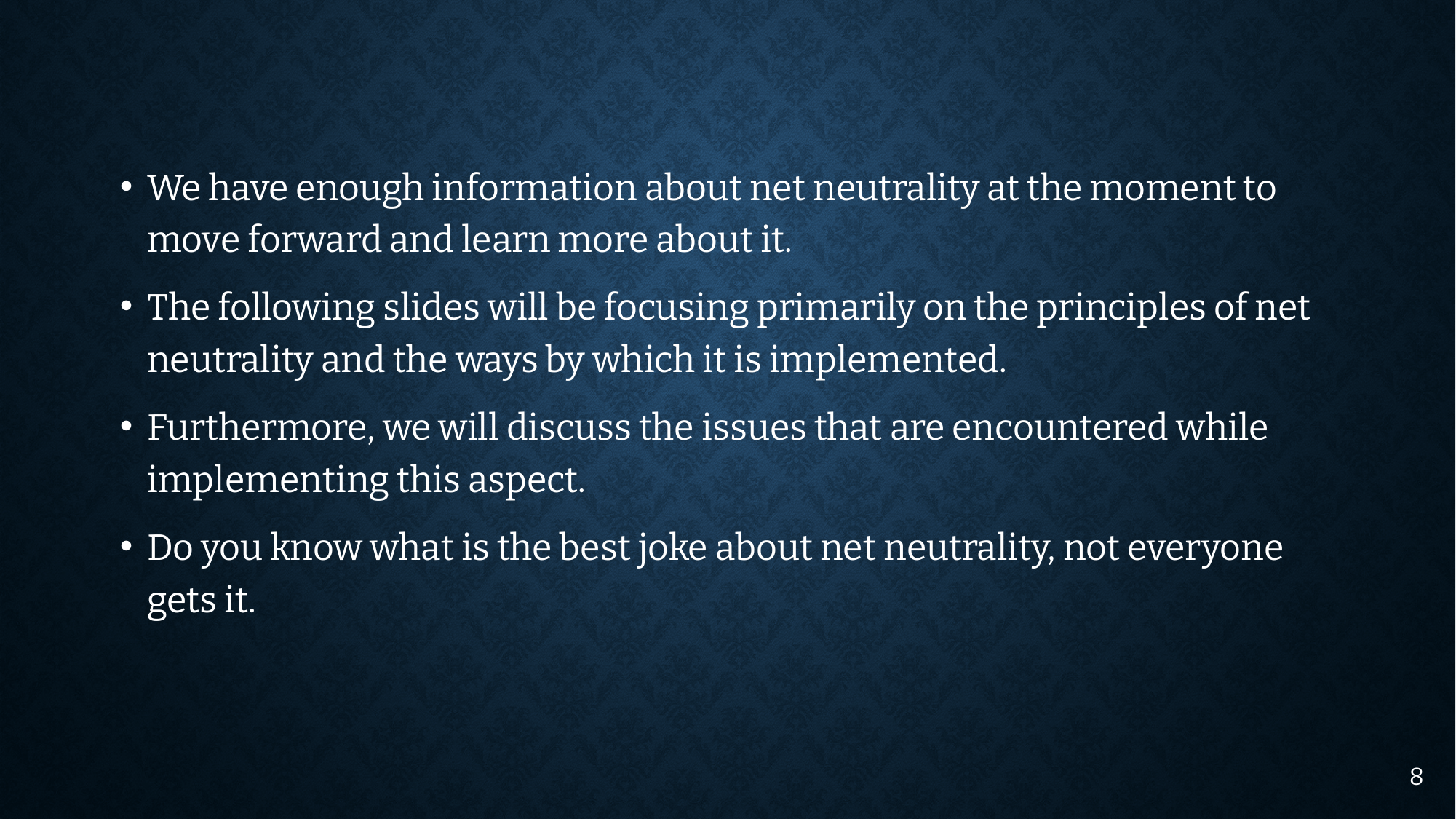

We have enough information about net neutrality at the moment to move forward and learn more about it.
The following slides will be focusing primarily on the principles of net neutrality and the ways by which it is implemented.
Furthermore, we will discuss the issues that are encountered while implementing this aspect.
Do you know what is the best joke about net neutrality, not everyone gets it.
8